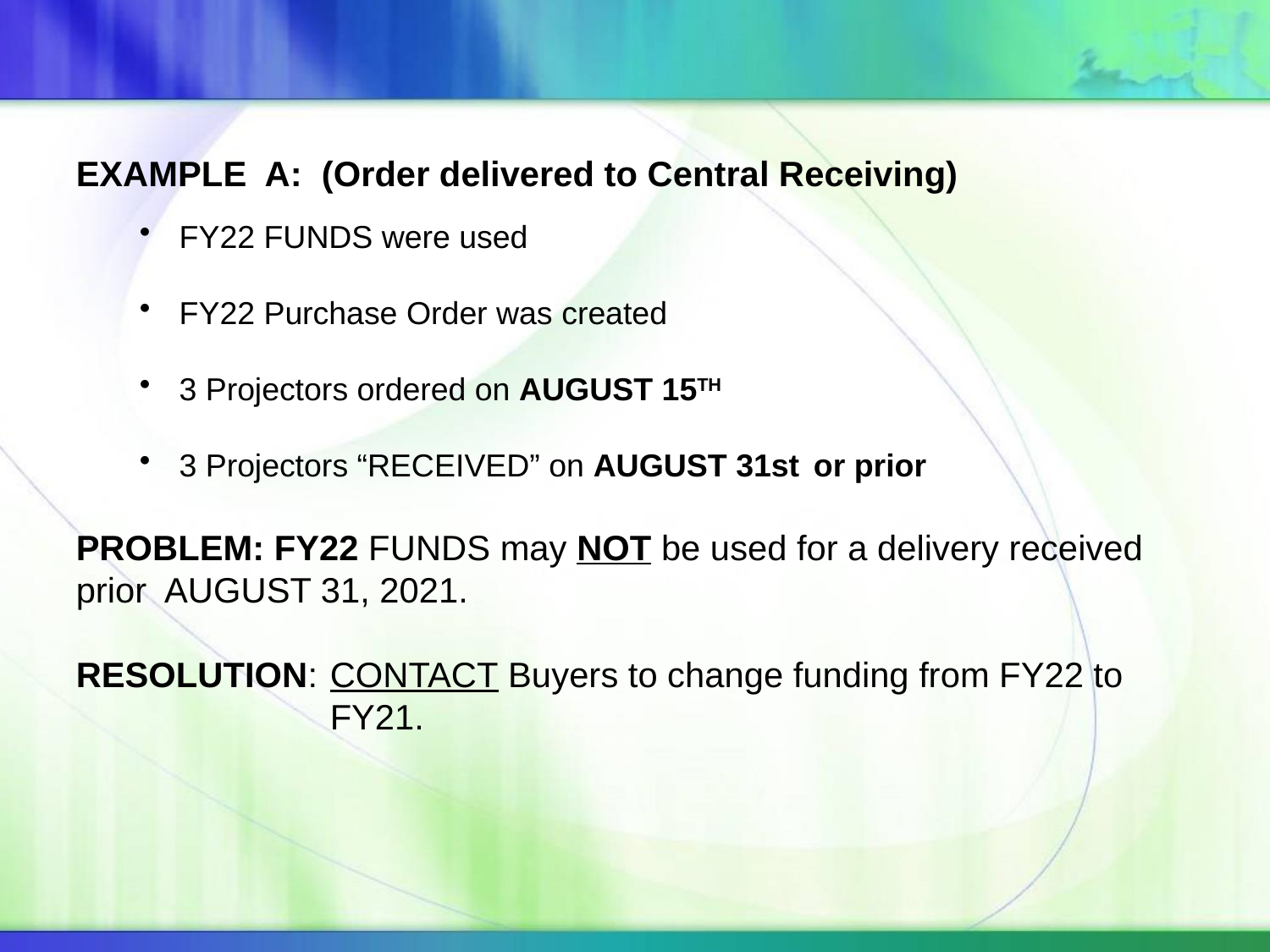

EXAMPLE  A:  (Order delivered to Central Receiving)

FY22 FUNDS were used

FY22 Purchase Order was created

3 Projectors ordered on AUGUST 15TH

3 Projectors “RECEIVED” on AUGUST 31st  or prior

PROBLEM: FY22 FUNDS may NOT be used for a delivery received prior  AUGUST 31, 2021.

RESOLUTION:	CONTACT Buyers to change funding from FY22 to       			FY21.